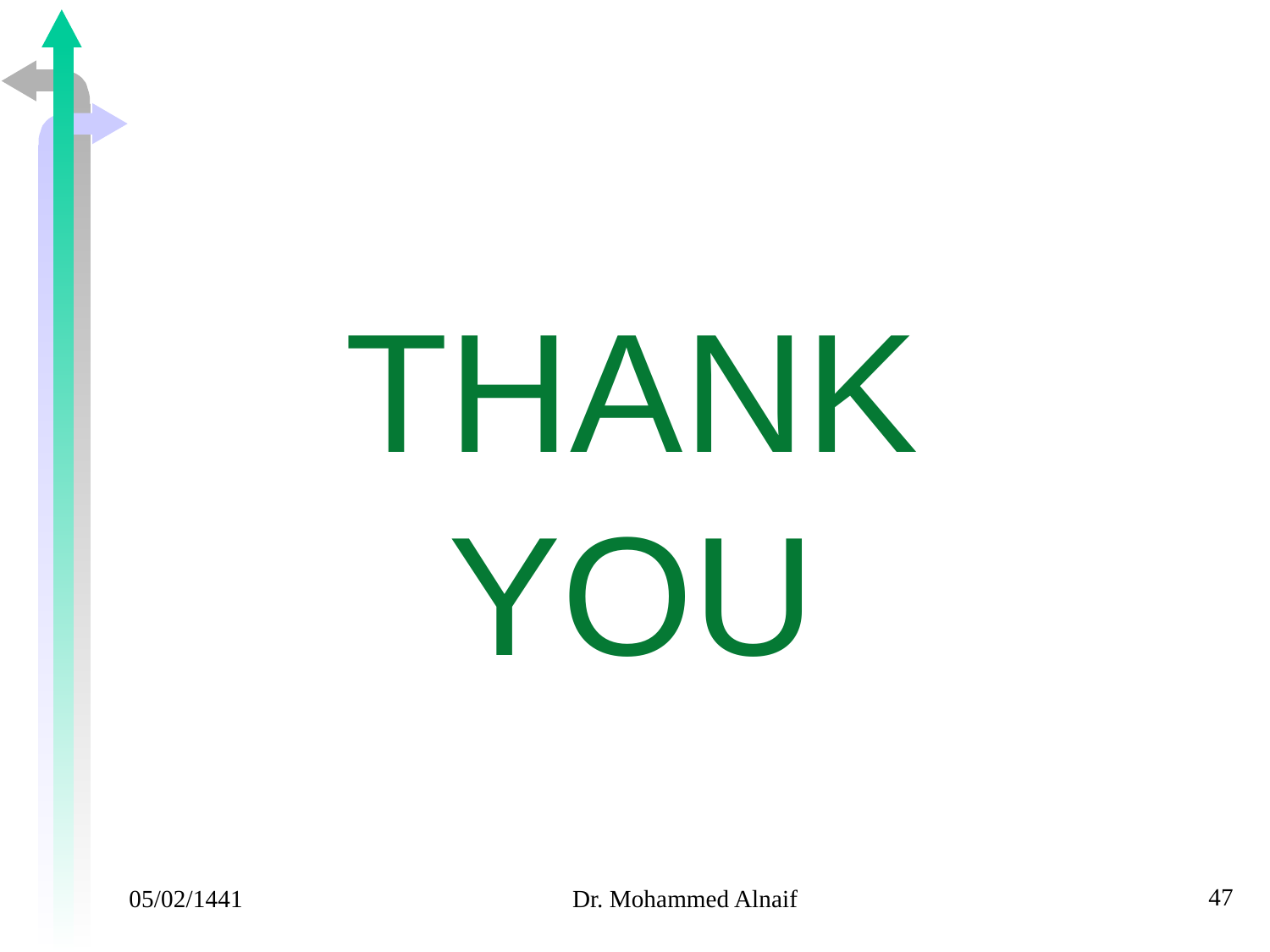

# THANK YOU
47
05/02/1441
Dr. Mohammed Alnaif